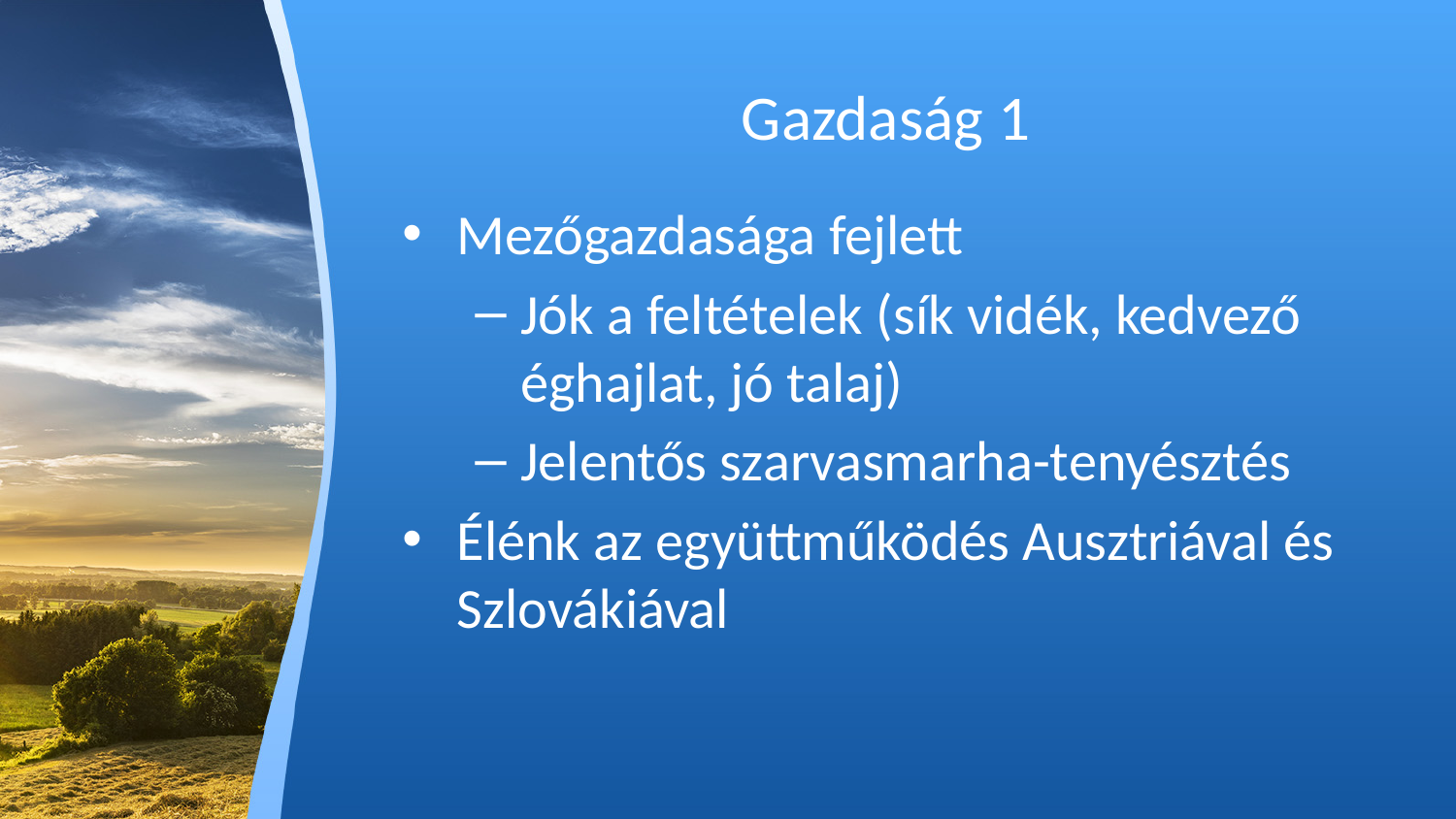

# Gazdaság 1
Mezőgazdasága fejlett
Jók a feltételek (sík vidék, kedvező éghajlat, jó talaj)
Jelentős szarvasmarha-tenyésztés
Élénk az együttműködés Ausztriával és Szlovákiával